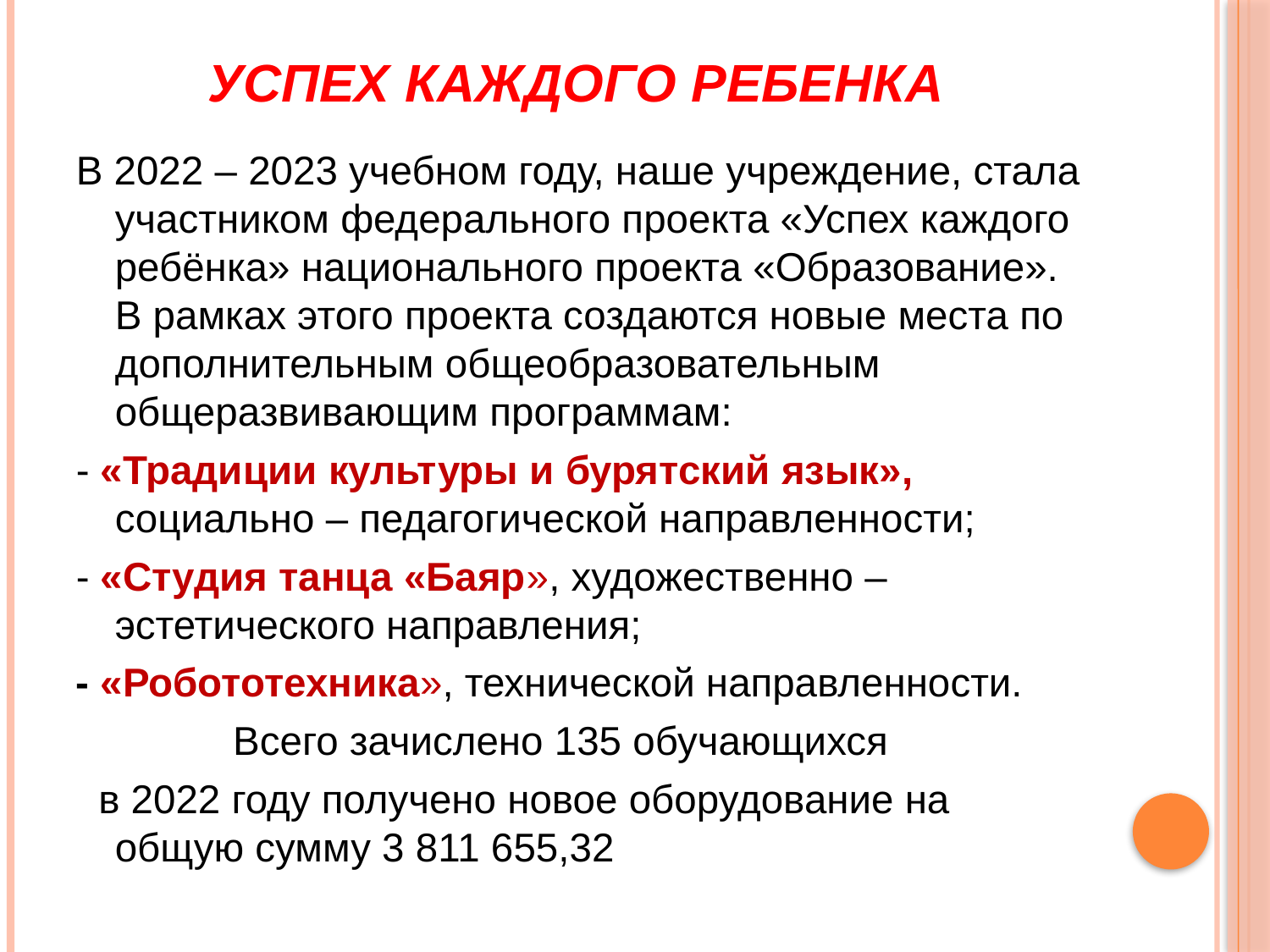

# Успех каждого ребенка
В 2022 – 2023 учебном году, наше учреждение, стала участником федерального проекта «Успех каждого ребёнка» национального проекта «Образование». В рамках этого проекта создаются новые места по дополнительным общеобразовательным общеразвивающим программам:
- «Традиции культуры и бурятский язык», социально – педагогической направленности;
- «Студия танца «Баяр», художественно – эстетического направления;
- «Робототехника», технической направленности.
              Всего зачислено 135 обучающихся
  в 2022 году получено новое оборудование на общую сумму 3 811 655,32